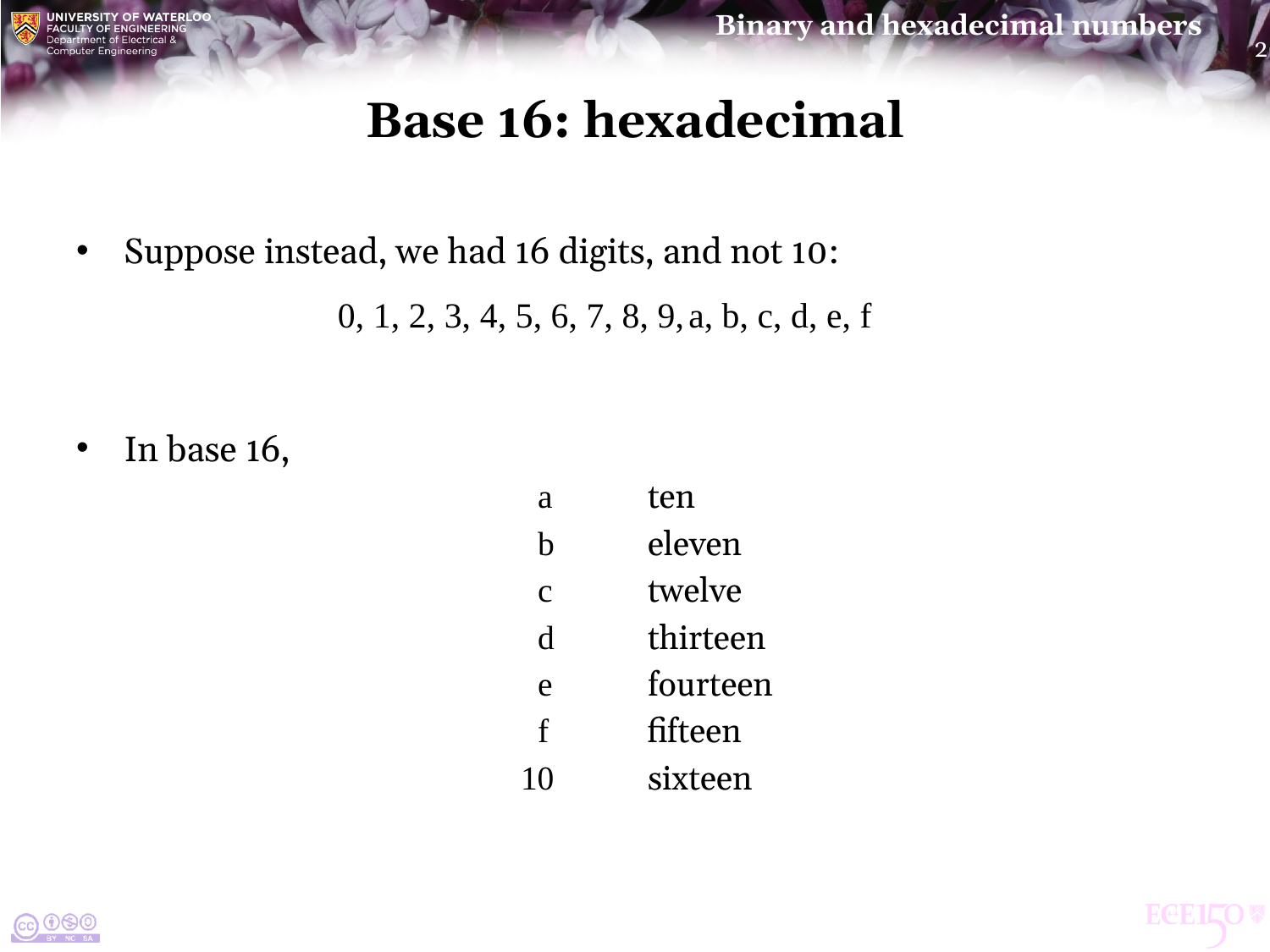

# Base 16: hexadecimal
Suppose instead, we had 16 digits, and not 10:

In base 16,
			  a	ten
			  b	eleven
			  c	twelve
			  d	thirteen
			  e	fourteen
			  f	fifteen
			10	sixteen
0, 1, 2, 3, 4, 5, 6, 7, 8, 9,
a, b, c, d, e, f